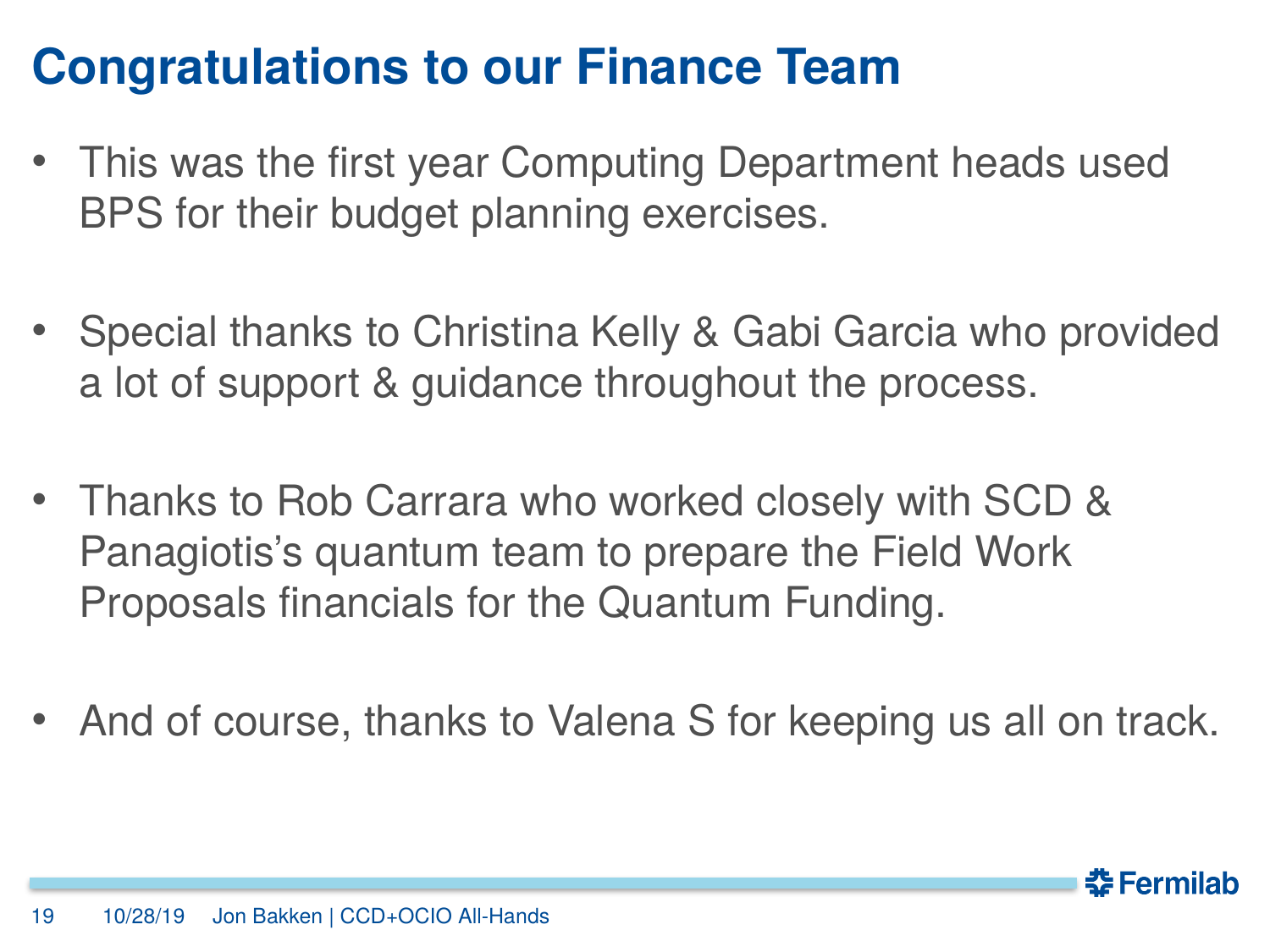

# Congratulations to our Finance Team
This was the first year Computing Department heads used BPS for their budget planning exercises.

Special thanks to Christina Kelly & Gabi Garcia who provided a lot of support & guidance throughout the process.

Thanks to Rob Carrara who worked closely with SCD & Panagiotis’s quantum team to prepare the Field Work Proposals financials for the Quantum Funding.

And of course, thanks to Valena S for keeping us all on track.
19
10/28/19
Jon Bakken | CCD+OCIO All-Hands